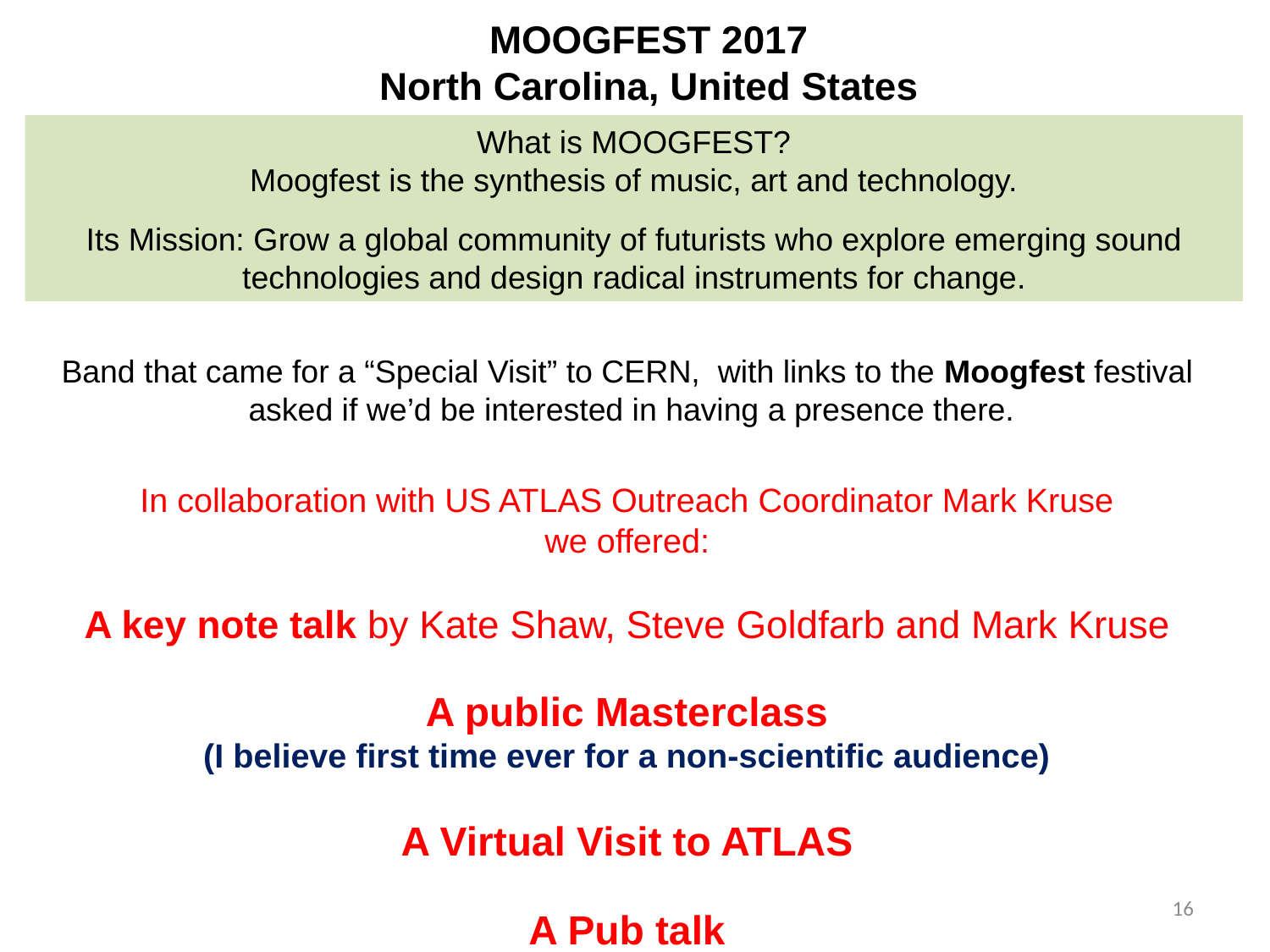

MOOGFEST 2017
North Carolina, United States
What is MOOGFEST?
Moogfest is the synthesis of music, art and technology.

Its Mission: Grow a global community of futurists who explore emerging sound technologies and design radical instruments for change.
Band that came for a “Special Visit” to CERN,  with links to the Moogfest festival
 asked if we’d be interested in having a presence there.
In collaboration with US ATLAS Outreach Coordinator Mark Kruse
we offered:

A key note talk by Kate Shaw, Steve Goldfarb and Mark Kruse

A public Masterclass
(I believe first time ever for a non-scientific audience)

A Virtual Visit to ATLAS

A Pub talk
16